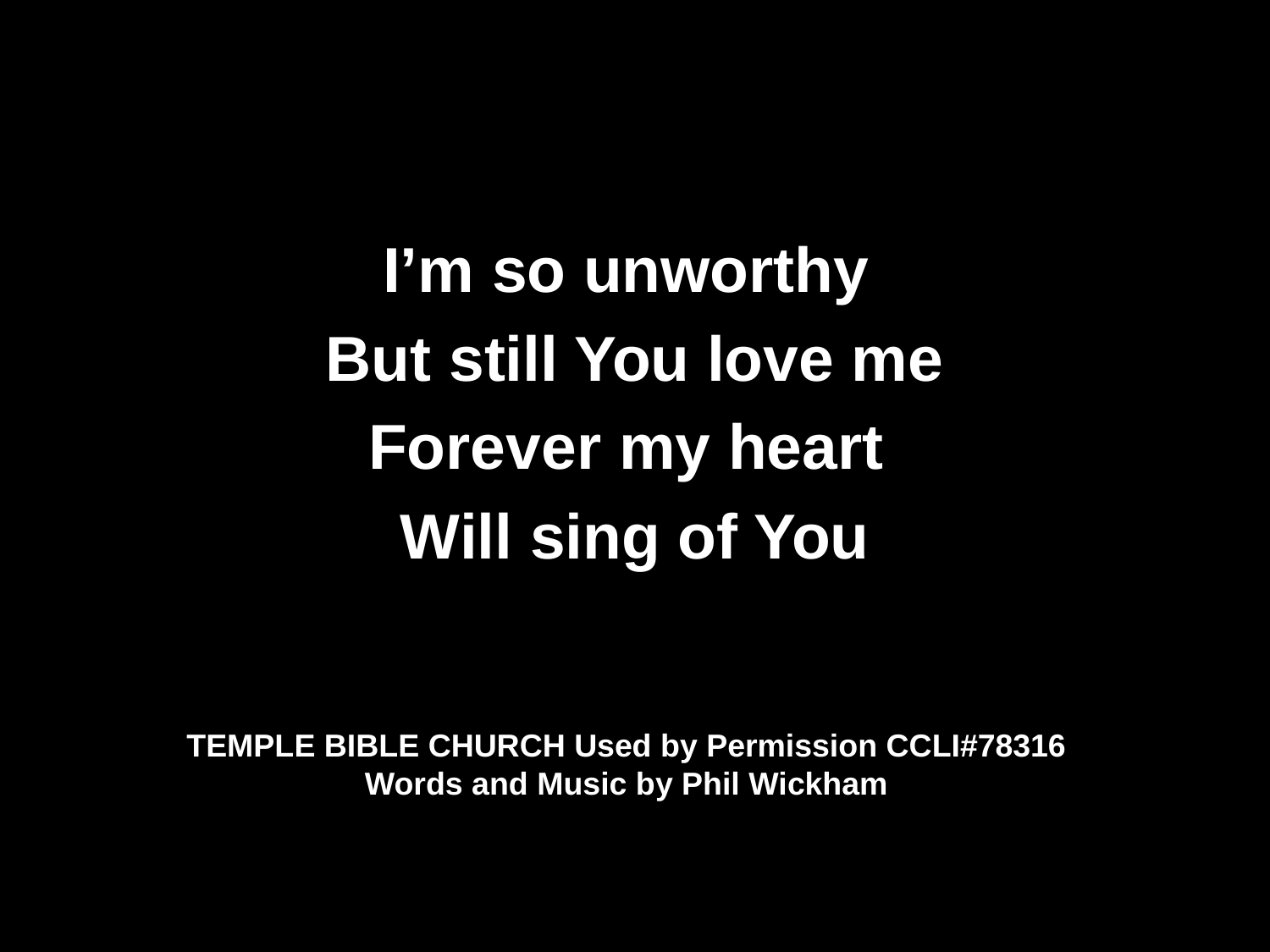

#
I’m so unworthy
But still You love me
Forever my heart
Will sing of You
TEMPLE BIBLE CHURCH Used by Permission CCLI#78316
Words and Music by Phil Wickham